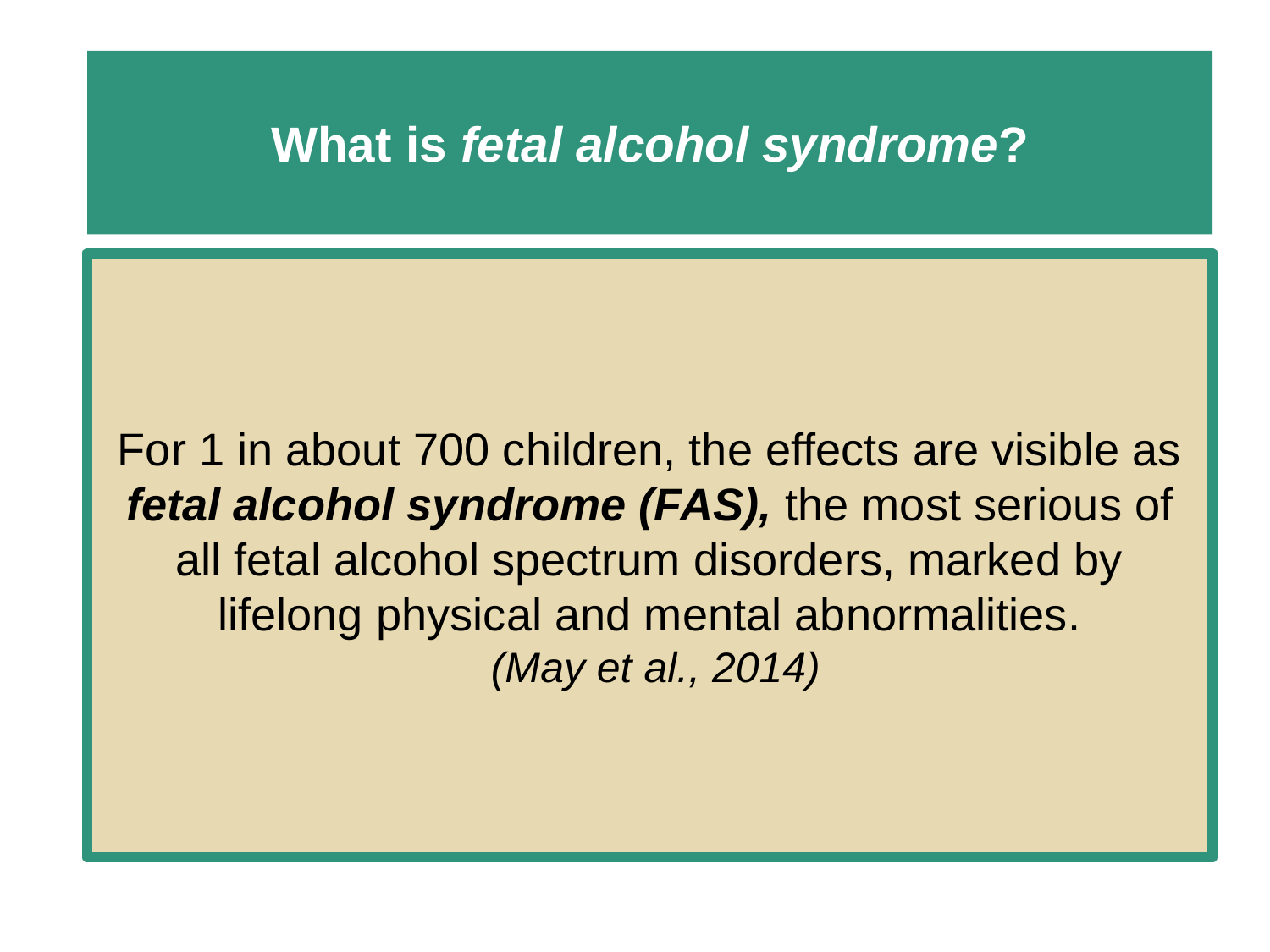

# What is fetal alcohol syndrome?
For 1 in about 700 children, the effects are visible as fetal alcohol syndrome (FAS), the most serious of all fetal alcohol spectrum disorders, marked by lifelong physical and mental abnormalities.
 (May et al., 2014)